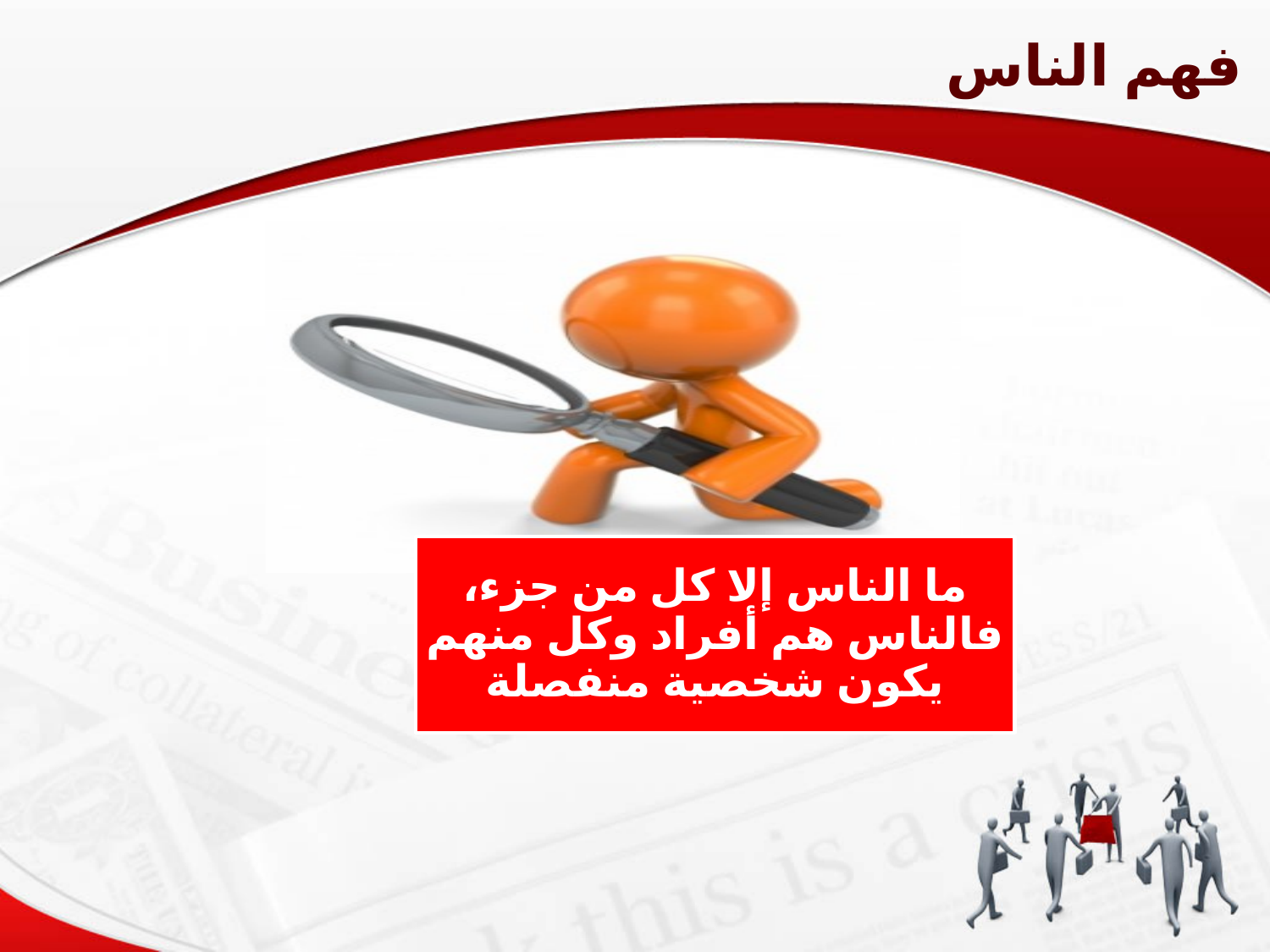

فهم الناس
ما الناس إلا كل من جزء، فالناس هم أفراد وكل منهم يكون شخصية منفصلة